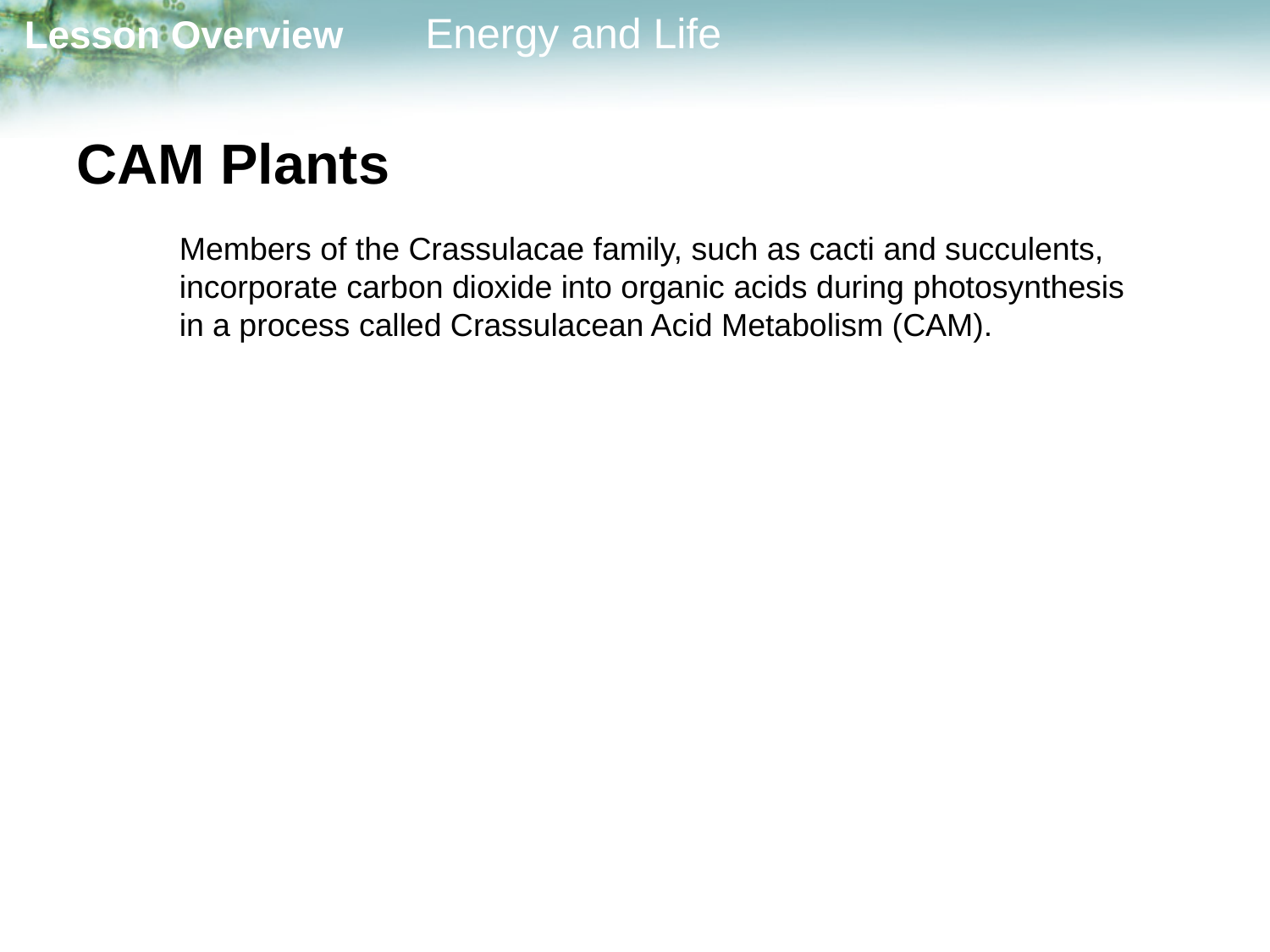

# CAM Plants
	Members of the Crassulacae family, such as cacti and succulents, incorporate carbon dioxide into organic acids during photosynthesis in a process called Crassulacean Acid Metabolism (CAM).